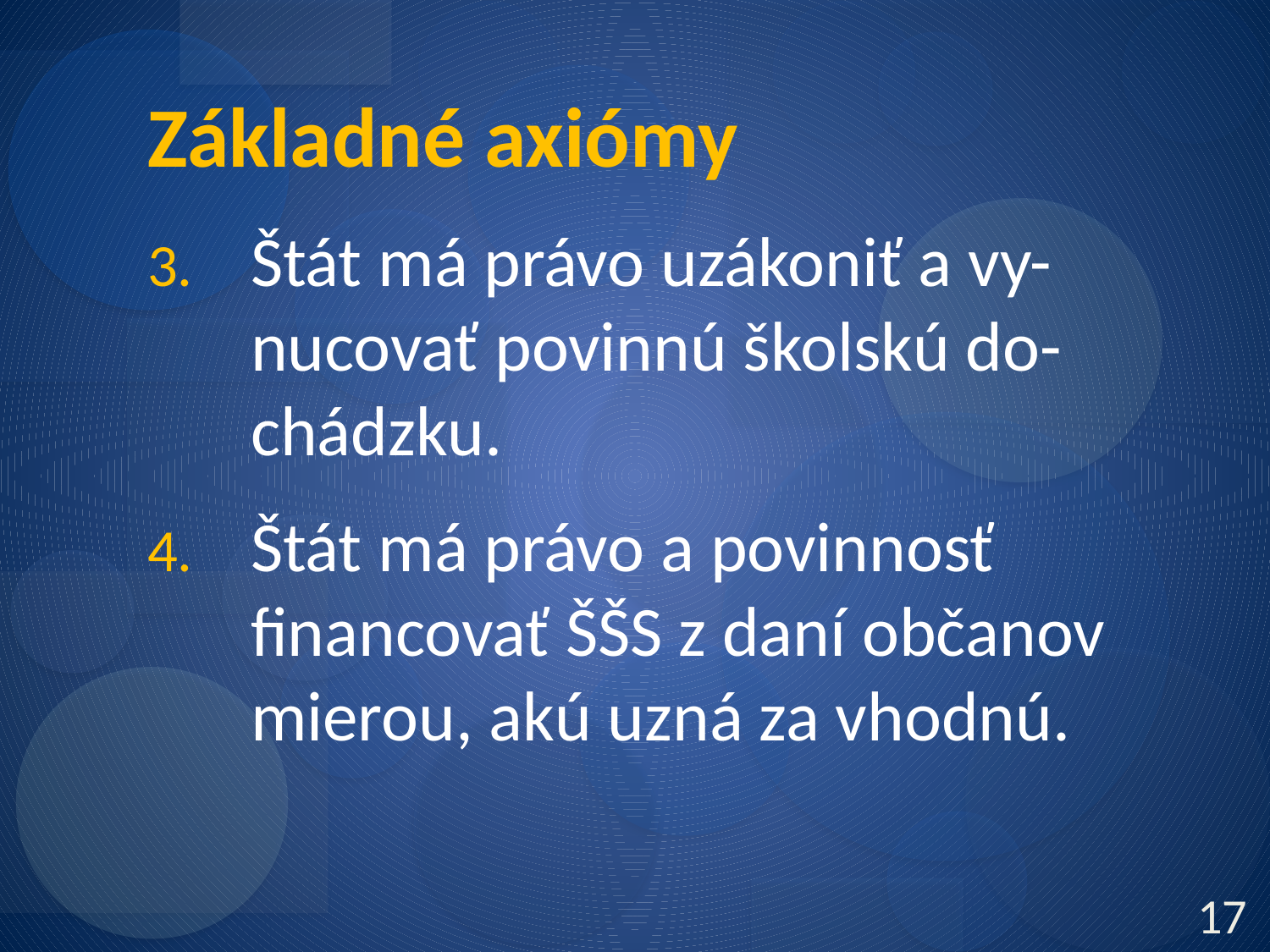

Základné axiómy
Štát má právo uzákoniť a vy-nucovať povinnú školskú do-chádzku.
Štát má právo a povinnosť financovať ŠŠS z daní občanov mierou, akú uzná za vhodnú.
17